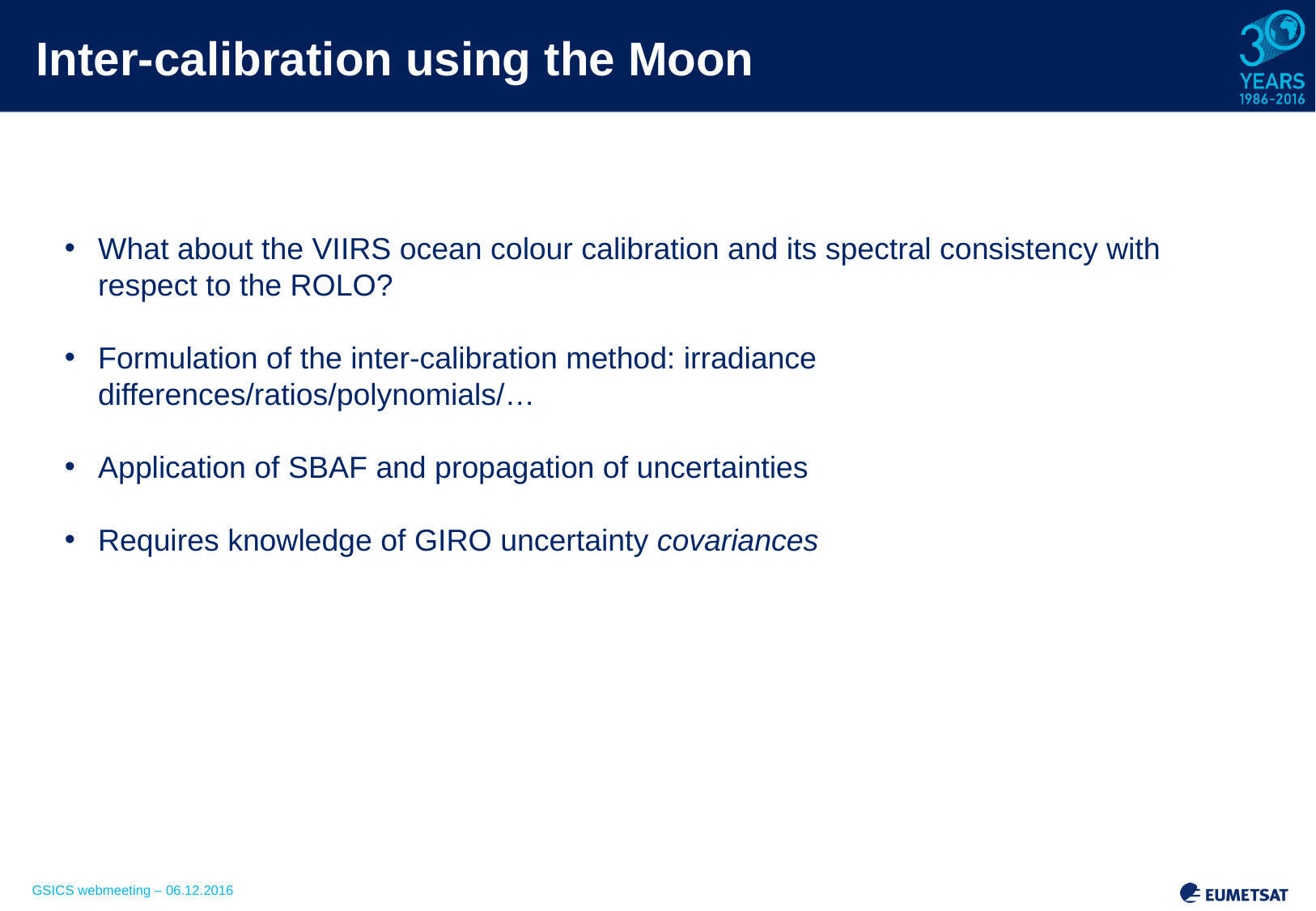

# Inter-calibration using the Moon
What about the VIIRS ocean colour calibration and its spectral consistency with respect to the ROLO?

Formulation of the inter-calibration method: irradiance differences/ratios/polynomials/…

Application of SBAF and propagation of uncertainties

Requires knowledge of GIRO uncertainty covariances